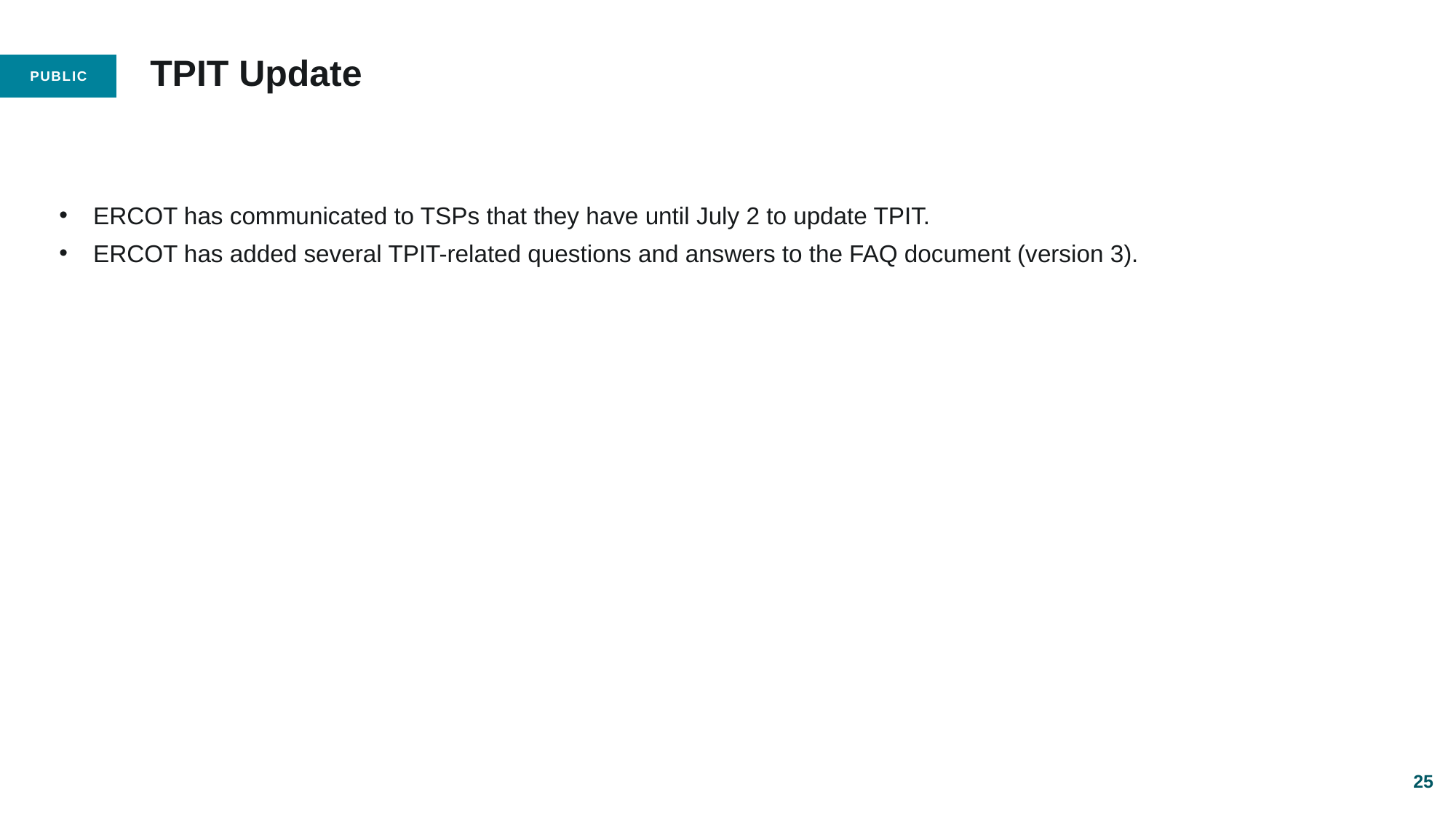

# TPIT Update
ERCOT has communicated to TSPs that they have until July 2 to update TPIT.
ERCOT has added several TPIT-related questions and answers to the FAQ document (version 3).

25